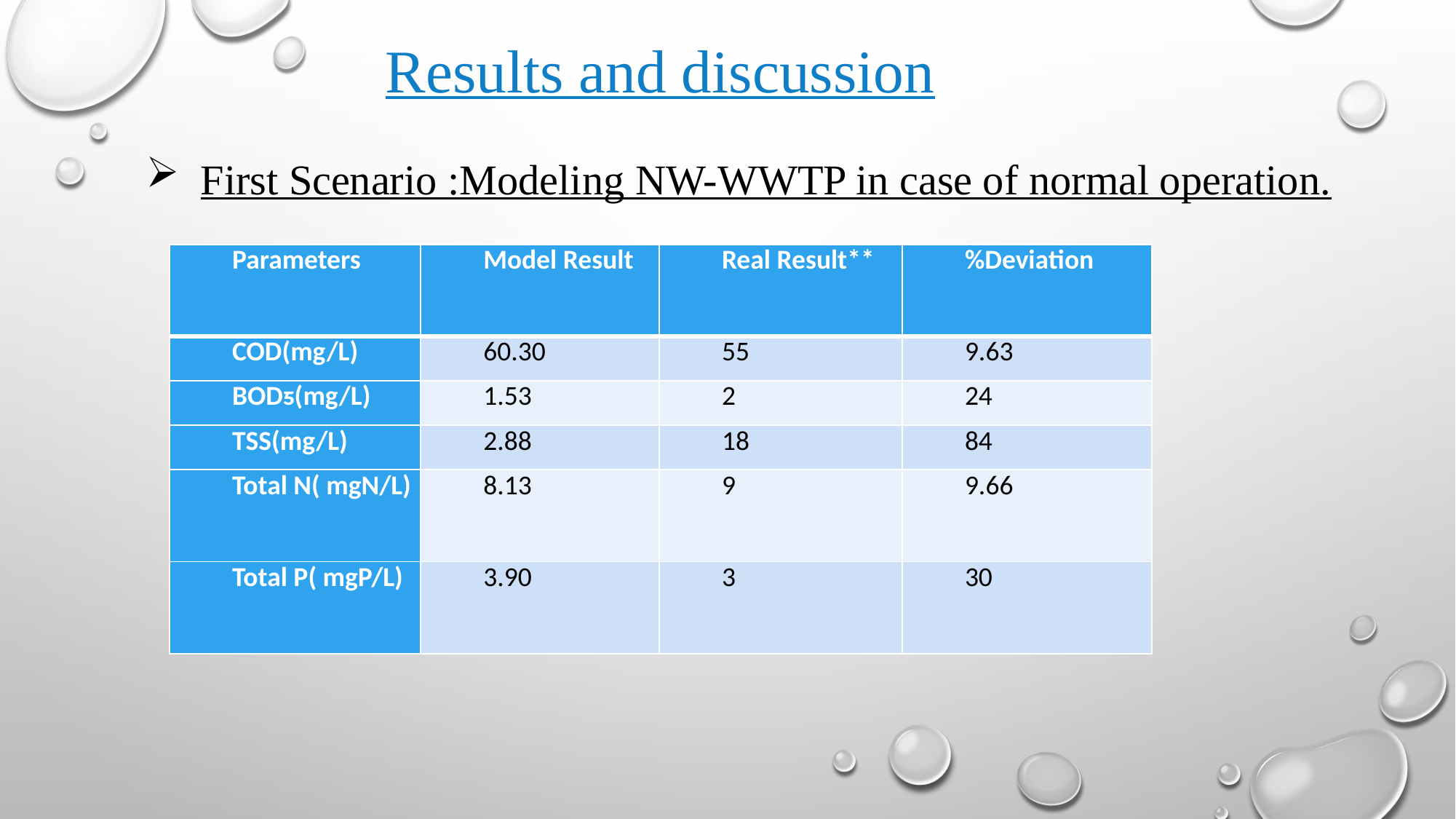

Results and discussion
First Scenario :Modeling NW-WWTP in case of normal operation.
| Parameters | Model Result | Real Result\*\* | %Deviation |
| --- | --- | --- | --- |
| COD(mg/L) | 60.30 | 55 | 9.63 |
| BODƽ(mg/L) | 1.53 | 2 | 24 |
| TSS(mg/L) | 2.88 | 18 | 84 |
| Total N( mgN/L) | 8.13 | 9 | 9.66 |
| Total P( mgP/L) | 3.90 | 3 | 30 |